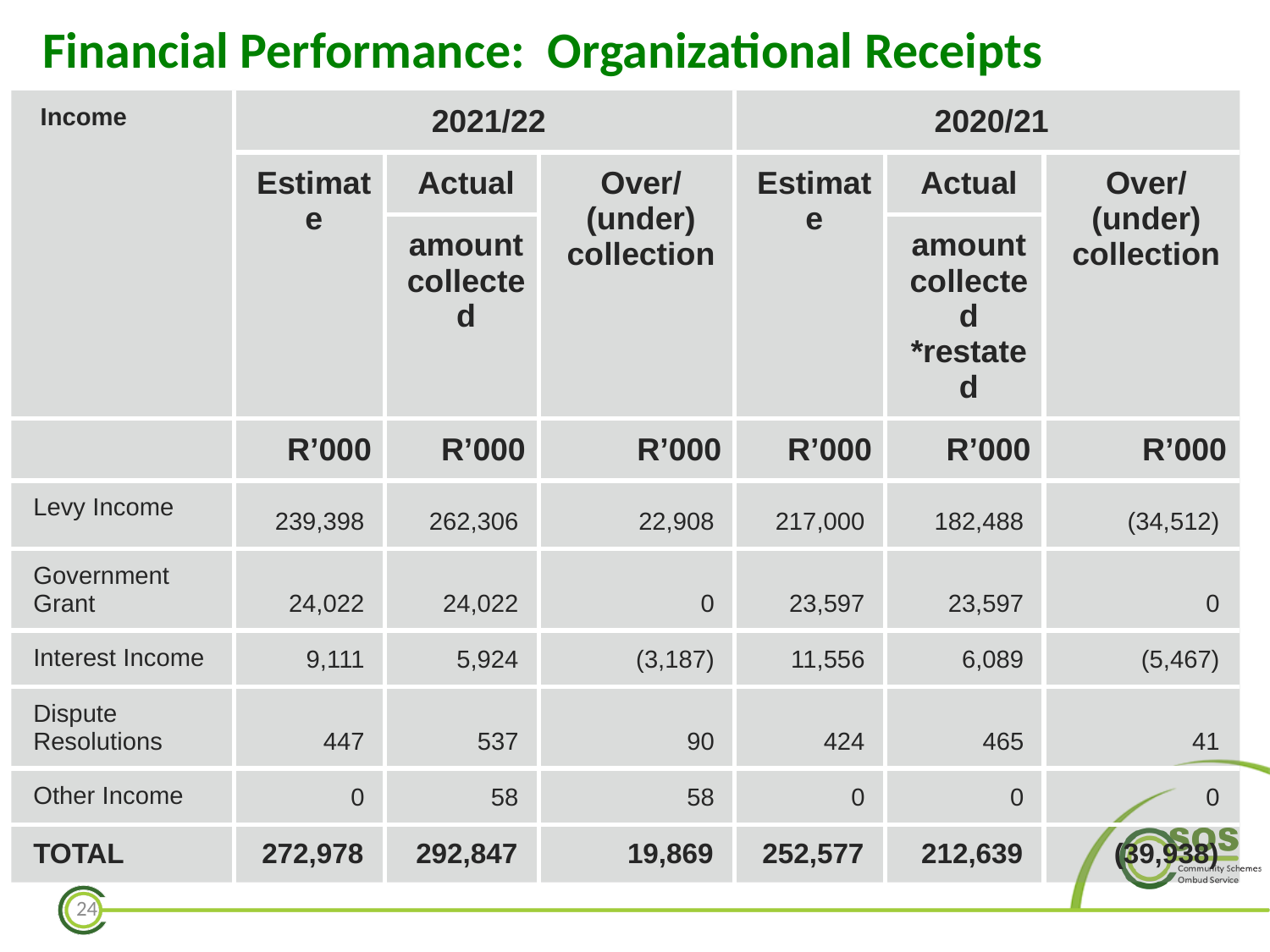

# Financial Performance:  Organizational Receipts
| Income | 2021/22 |  |  | 2020/21 |  |  |
| --- | --- | --- | --- | --- | --- | --- |
|  | Estimate | Actual | Over/(under) collection | Estimate | Actual | Over/(under) collection |
|  |  | amount collected |  |  | amount collected \*restated |  |
|  | R’000 | R’000 | R’000 | R’000 | R’000 | R’000 |
| Levy Income | 239,398 | 262,306 | 22,908 | 217,000 | 182,488 | (34,512) |
| Government Grant | 24,022 | 24,022 | 0 | 23,597 | 23,597 | 0 |
| Interest Income | 9,111 | 5,924 | (3,187) | 11,556 | 6,089 | (5,467) |
| Dispute Resolutions | 447 | 537 | 90 | 424 | 465 | 41 |
| Other Income | 0 | 58 | 58 | 0 | 0 | 0 |
| TOTAL | 272,978 | 292,847 | 19,869 | 252,577 | 212,639 | (39,938) |

24